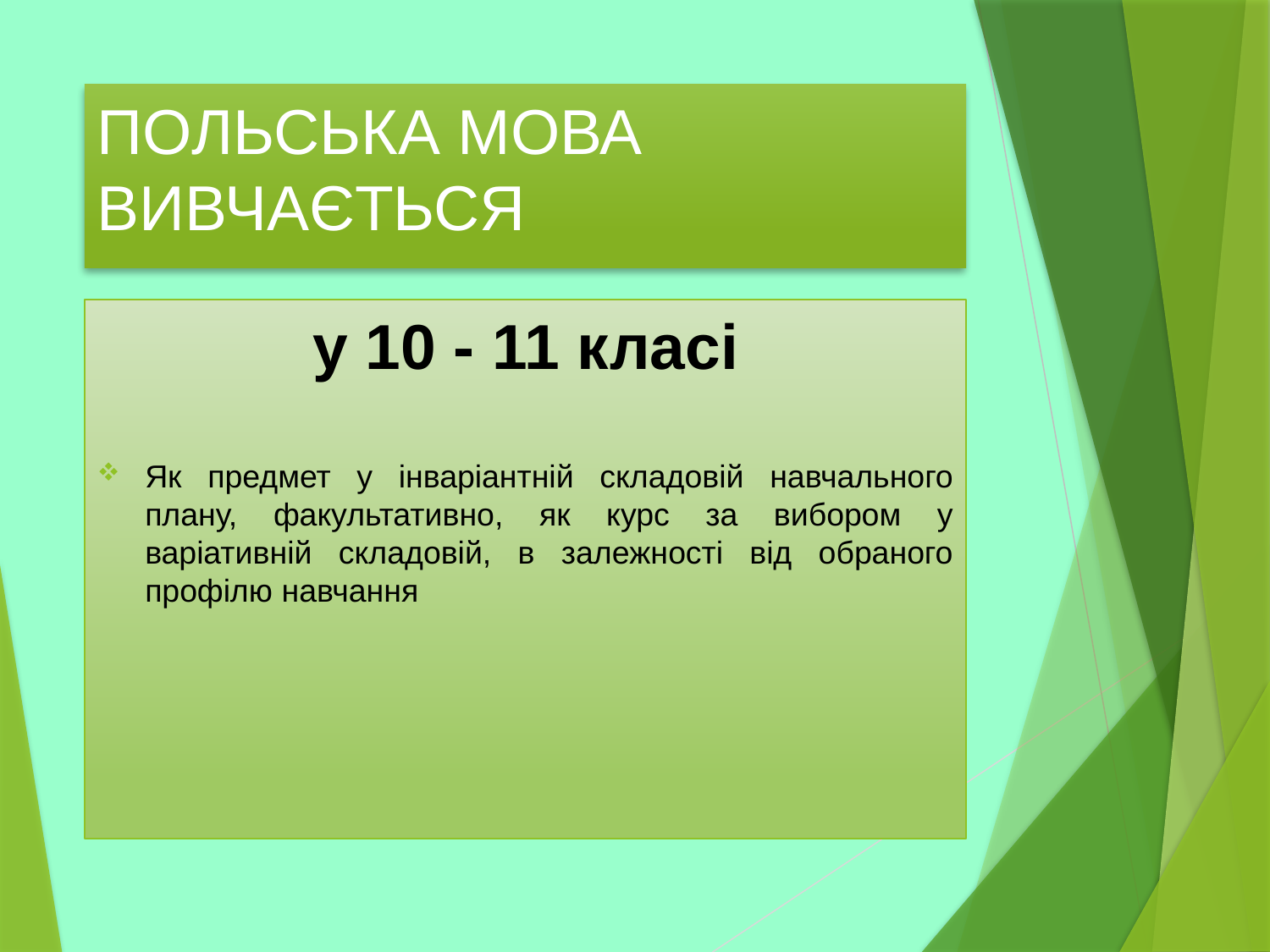

# ПОЛЬСЬКА МОВА ВИВЧАЄТЬСЯ
у 10 - 11 класі

Як предмет у інваріантній складовій навчального плану, факультативно, як курс за вибором у варіативній складовій, в залежності від обраного профілю навчання